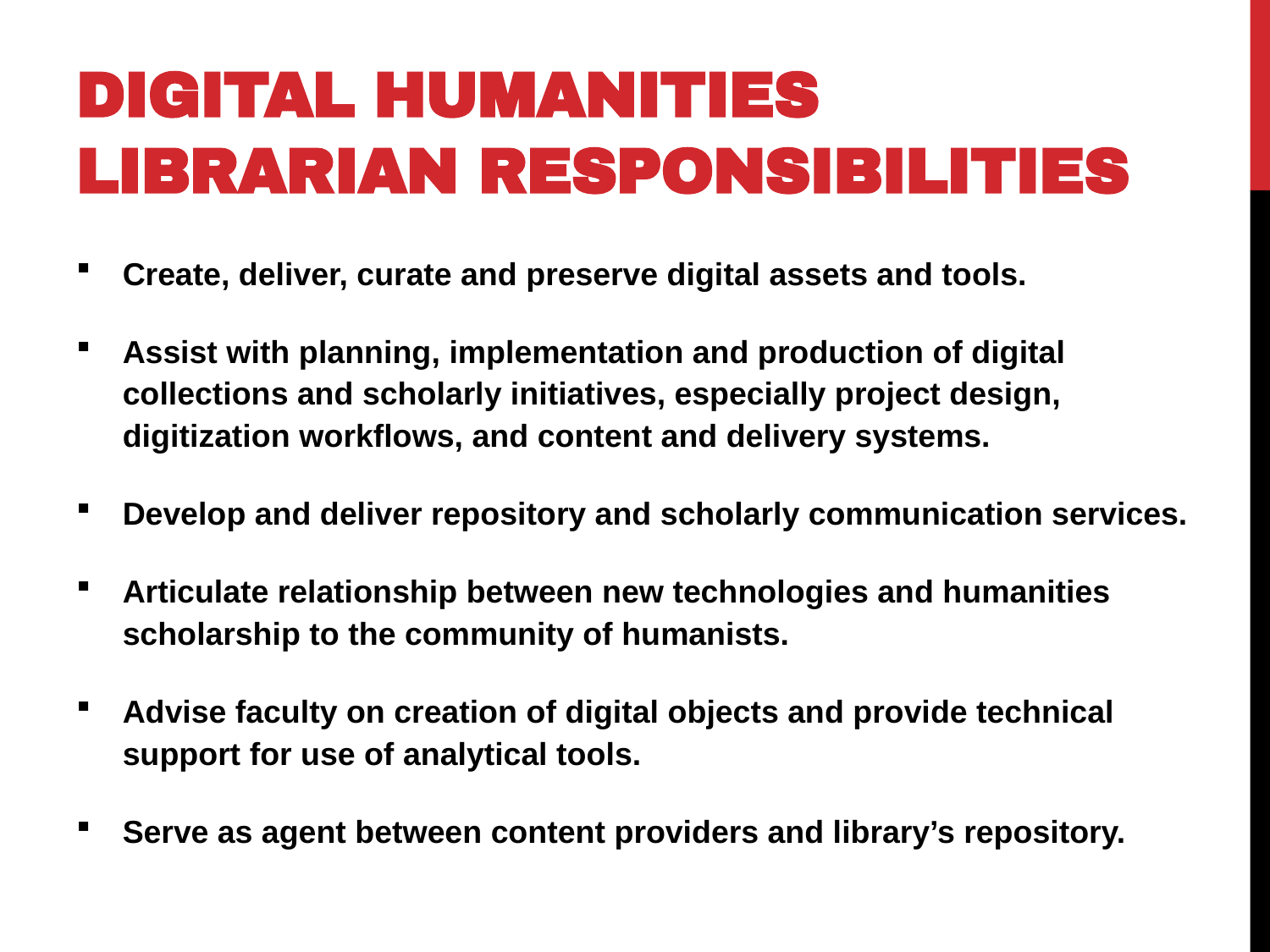

# Digital Humanities Librarian Responsibilities
Create, deliver, curate and preserve digital assets and tools.
Assist with planning, implementation and production of digital collections and scholarly initiatives, especially project design, digitization workflows, and content and delivery systems.
Develop and deliver repository and scholarly communication services.
Articulate relationship between new technologies and humanities scholarship to the community of humanists.
Advise faculty on creation of digital objects and provide technical support for use of analytical tools.
Serve as agent between content providers and library’s repository.